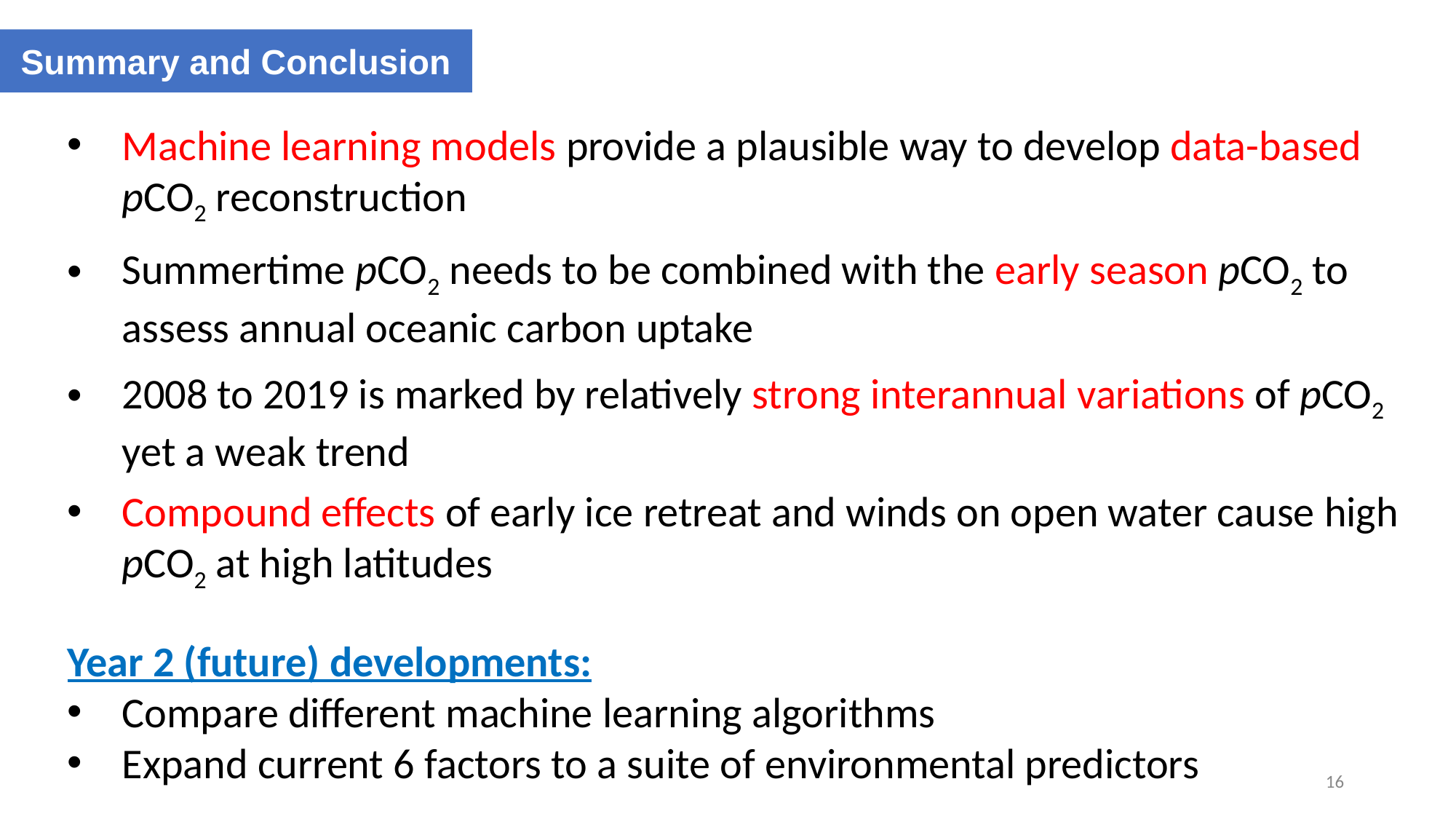

Summary and Conclusion
Machine learning models provide a plausible way to develop data-based pCO2 reconstruction
Summertime pCO2 needs to be combined with the early season pCO2 to assess annual oceanic carbon uptake
2008 to 2019 is marked by relatively strong interannual variations of pCO2 yet a weak trend
Compound effects of early ice retreat and winds on open water cause high pCO2 at high latitudes

Year 2 (future) developments:
Compare different machine learning algorithms
Expand current 6 factors to a suite of environmental predictors
16